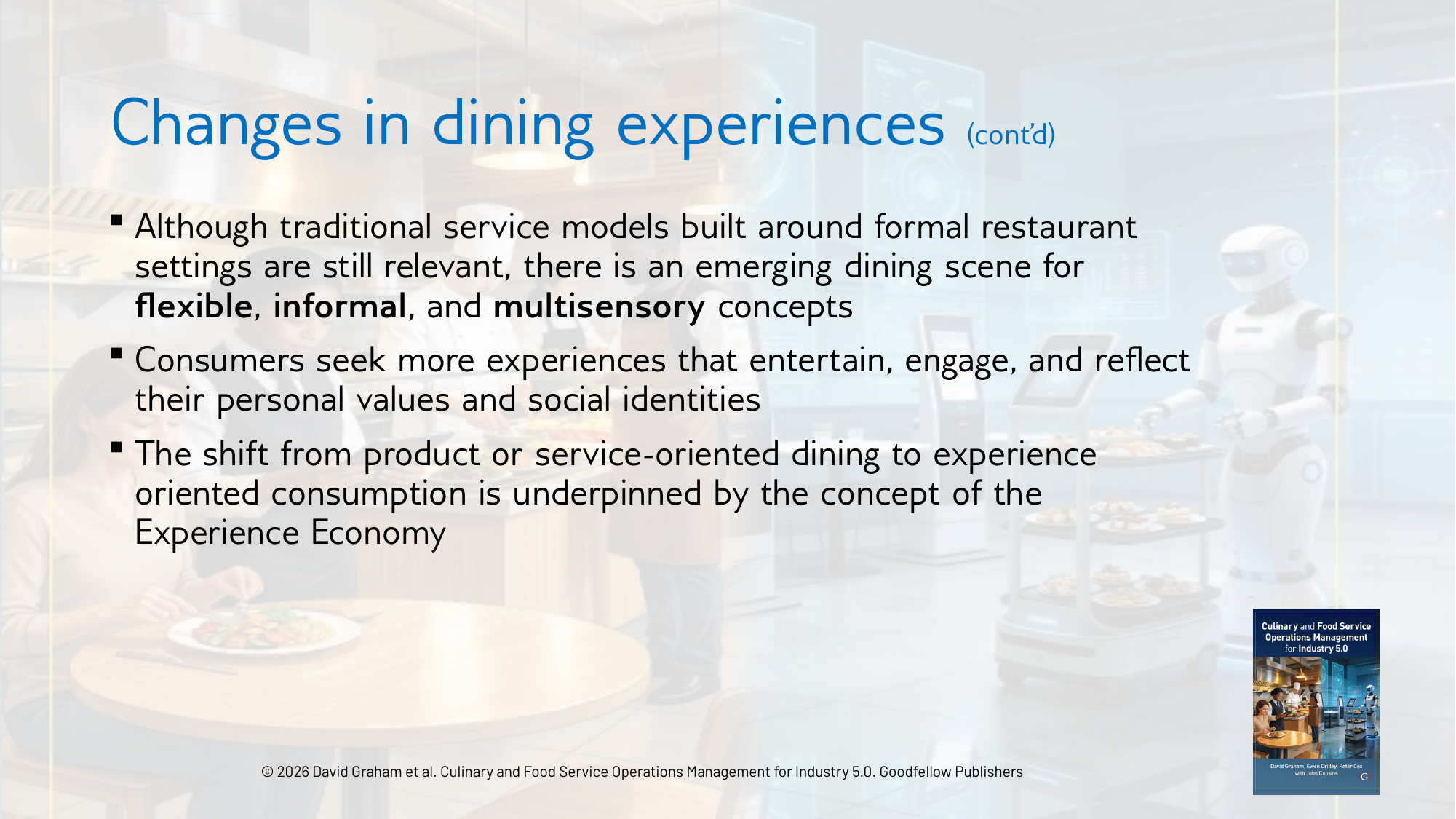

# Changes in dining experiences (cont’d)
Although traditional service models built around formal restaurant settings are still relevant, there is an emerging dining scene for flexible, informal, and multisensory concepts
Consumers seek more experiences that entertain, engage, and reflect their personal values and social identities
The shift from product or service-oriented dining to experience oriented consumption is underpinned by the concept of the Experience Economy
© 2026 David Graham et al. Culinary and Food Service Operations Management for Industry 5.0. Goodfellow Publishers